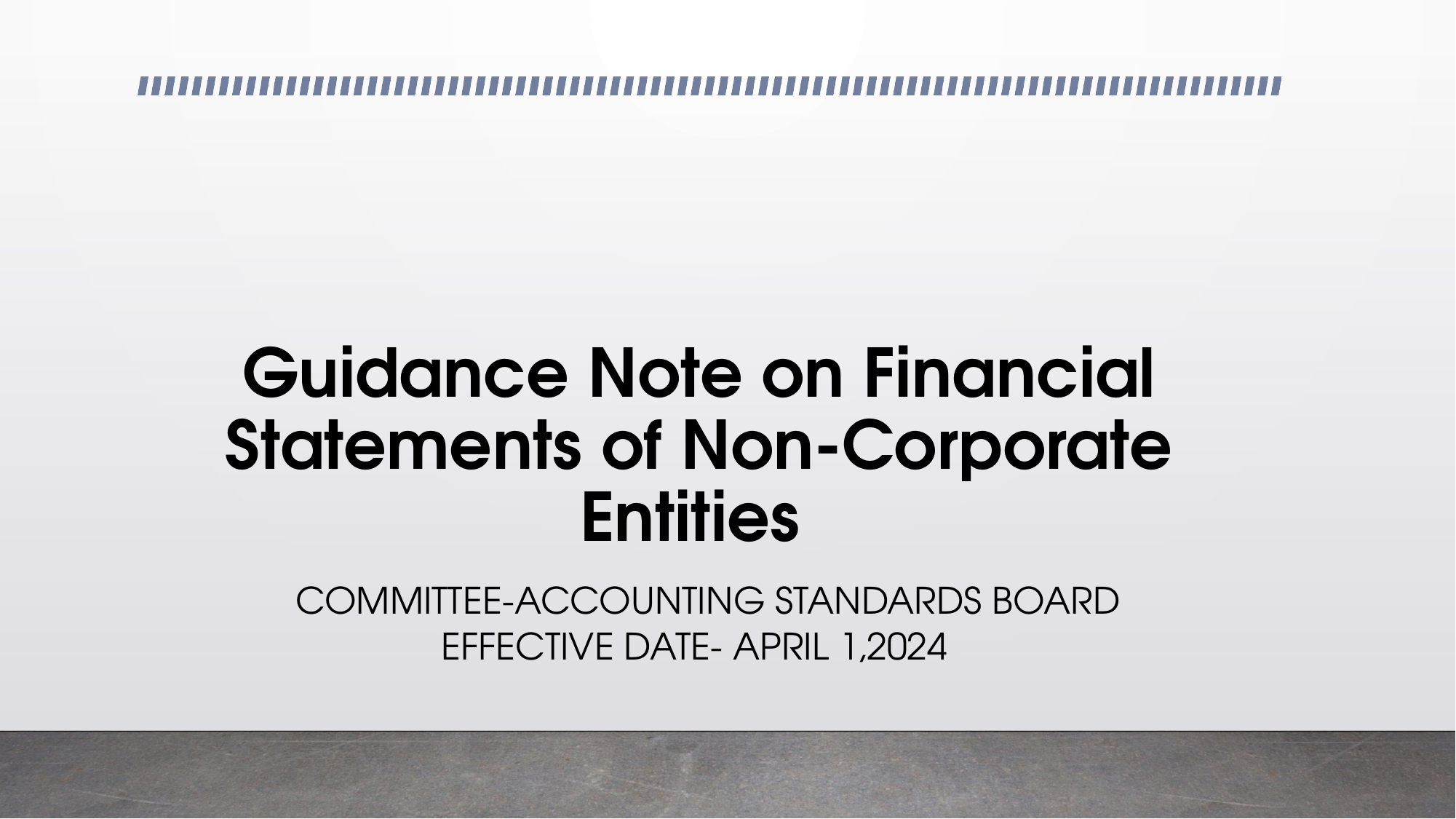

# Guidance Note on Financial Statements of Non-Corporate Entities COMMITTEE-ACCOUNTING STANDARDS BOARD EFFECTIVE DATE- APRIL 1,2024